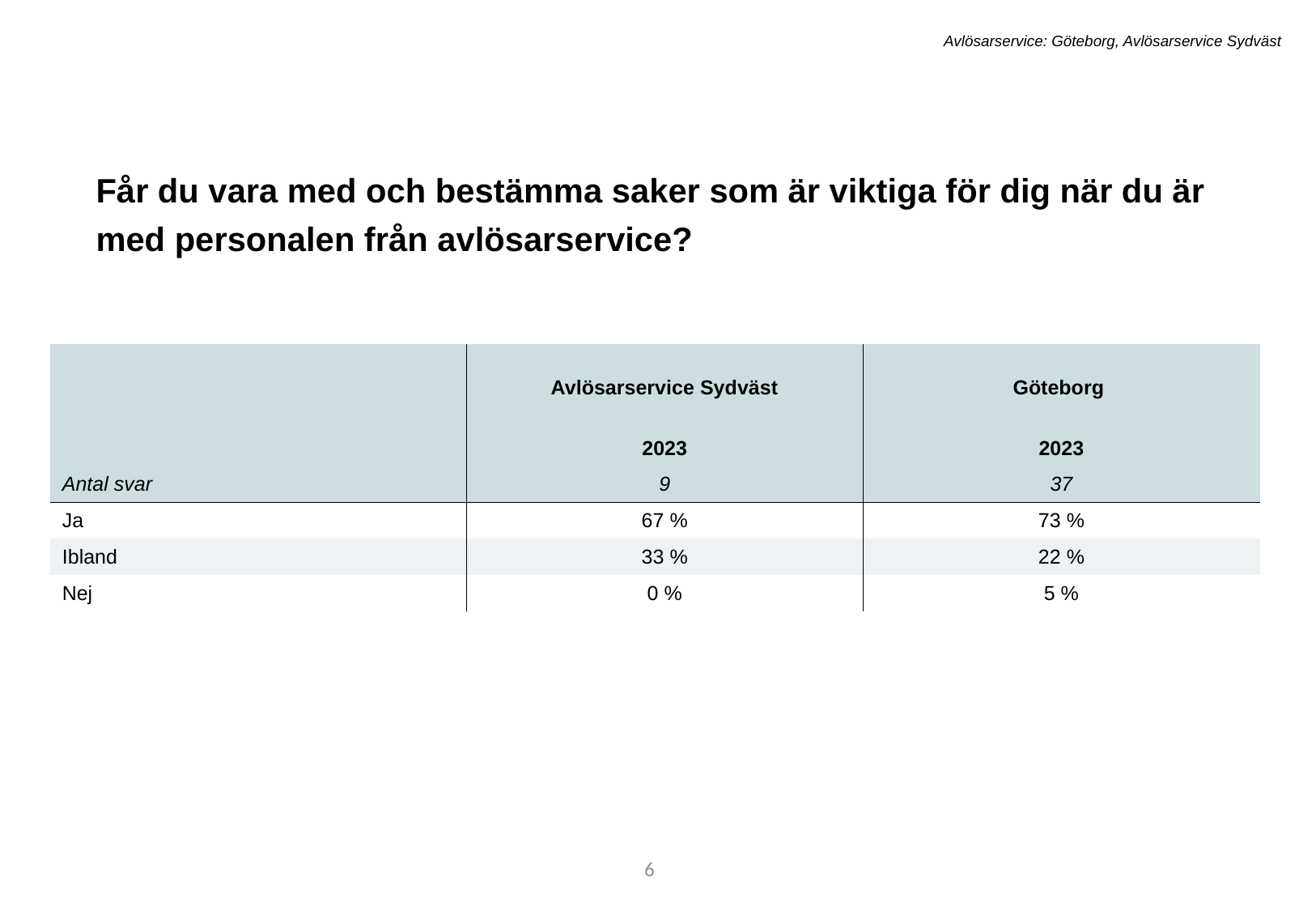

Avlösarservice: Göteborg, Avlösarservice Sydväst
Får du vara med och bestämma saker som är viktiga för dig när du är med personalen från avlösarservice?
|  | Avlösarservice Sydväst | Göteborg |
| --- | --- | --- |
|  | 2023 | 2023 |
| Antal svar | 9 | 37 |
| Ja | 67 % | 73 % |
| Ibland | 33 % | 22 % |
| Nej | 0 % | 5 % |
6